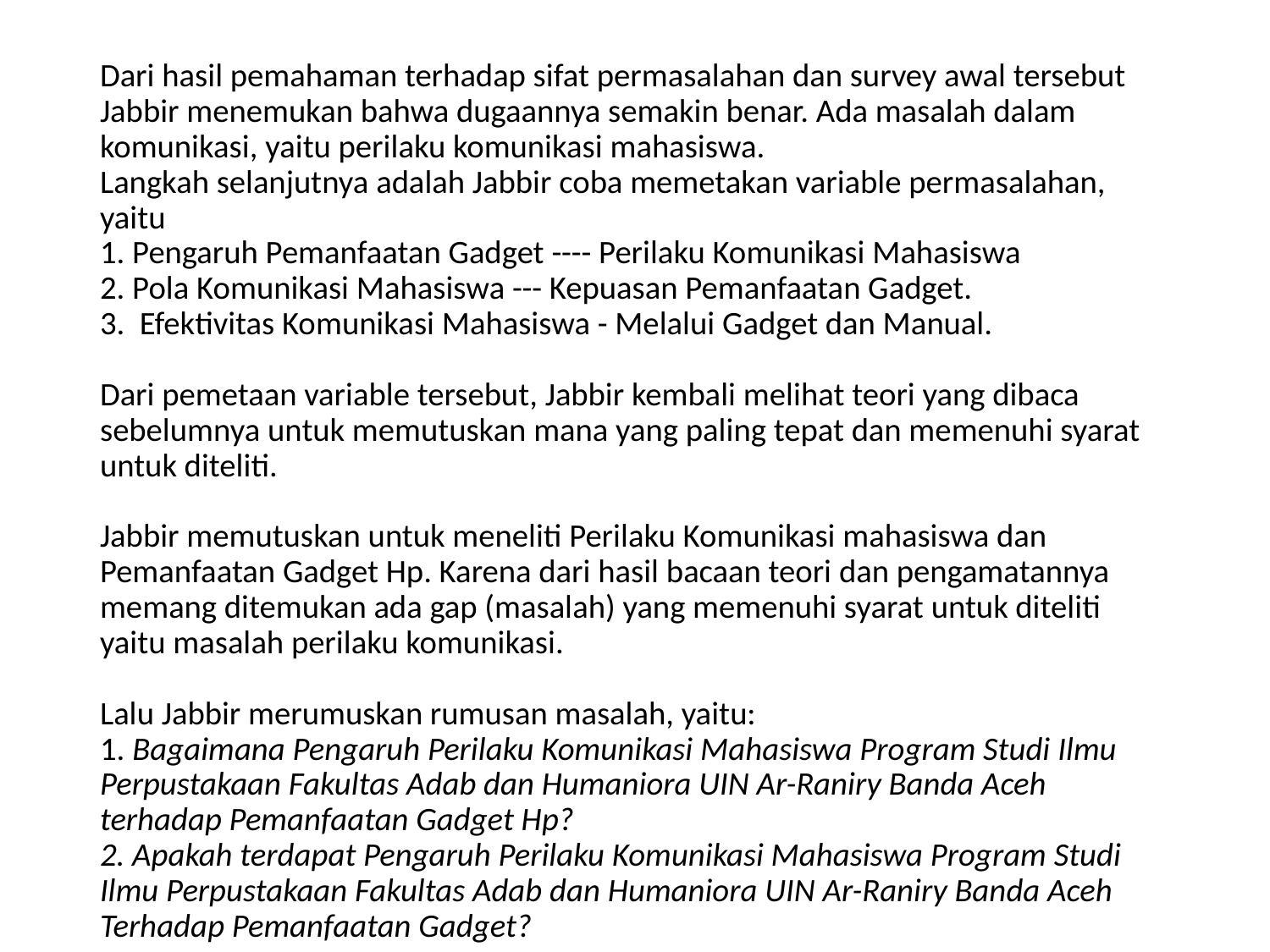

# Dari hasil pemahaman terhadap sifat permasalahan dan survey awal tersebut Jabbir menemukan bahwa dugaannya semakin benar. Ada masalah dalam komunikasi, yaitu perilaku komunikasi mahasiswa. Langkah selanjutnya adalah Jabbir coba memetakan variable permasalahan, yaitu 1. Pengaruh Pemanfaatan Gadget ---- Perilaku Komunikasi Mahasiswa 2. Pola Komunikasi Mahasiswa --- Kepuasan Pemanfaatan Gadget. 3.  Efektivitas Komunikasi Mahasiswa - Melalui Gadget dan Manual. Dari pemetaan variable tersebut, Jabbir kembali melihat teori yang dibaca sebelumnya untuk memutuskan mana yang paling tepat dan memenuhi syarat untuk diteliti. Jabbir memutuskan untuk meneliti Perilaku Komunikasi mahasiswa dan Pemanfaatan Gadget Hp. Karena dari hasil bacaan teori dan pengamatannya memang ditemukan ada gap (masalah) yang memenuhi syarat untuk diteliti yaitu masalah perilaku komunikasi. Lalu Jabbir merumuskan rumusan masalah, yaitu: 1. Bagaimana Pengaruh Perilaku Komunikasi Mahasiswa Program Studi Ilmu Perpustakaan Fakultas Adab dan Humaniora UIN Ar-Raniry Banda Aceh terhadap Pemanfaatan Gadget Hp? 2. Apakah terdapat Pengaruh Perilaku Komunikasi Mahasiswa Program Studi Ilmu Perpustakaan Fakultas Adab dan Humaniora UIN Ar-Raniry Banda Aceh Terhadap Pemanfaatan Gadget?